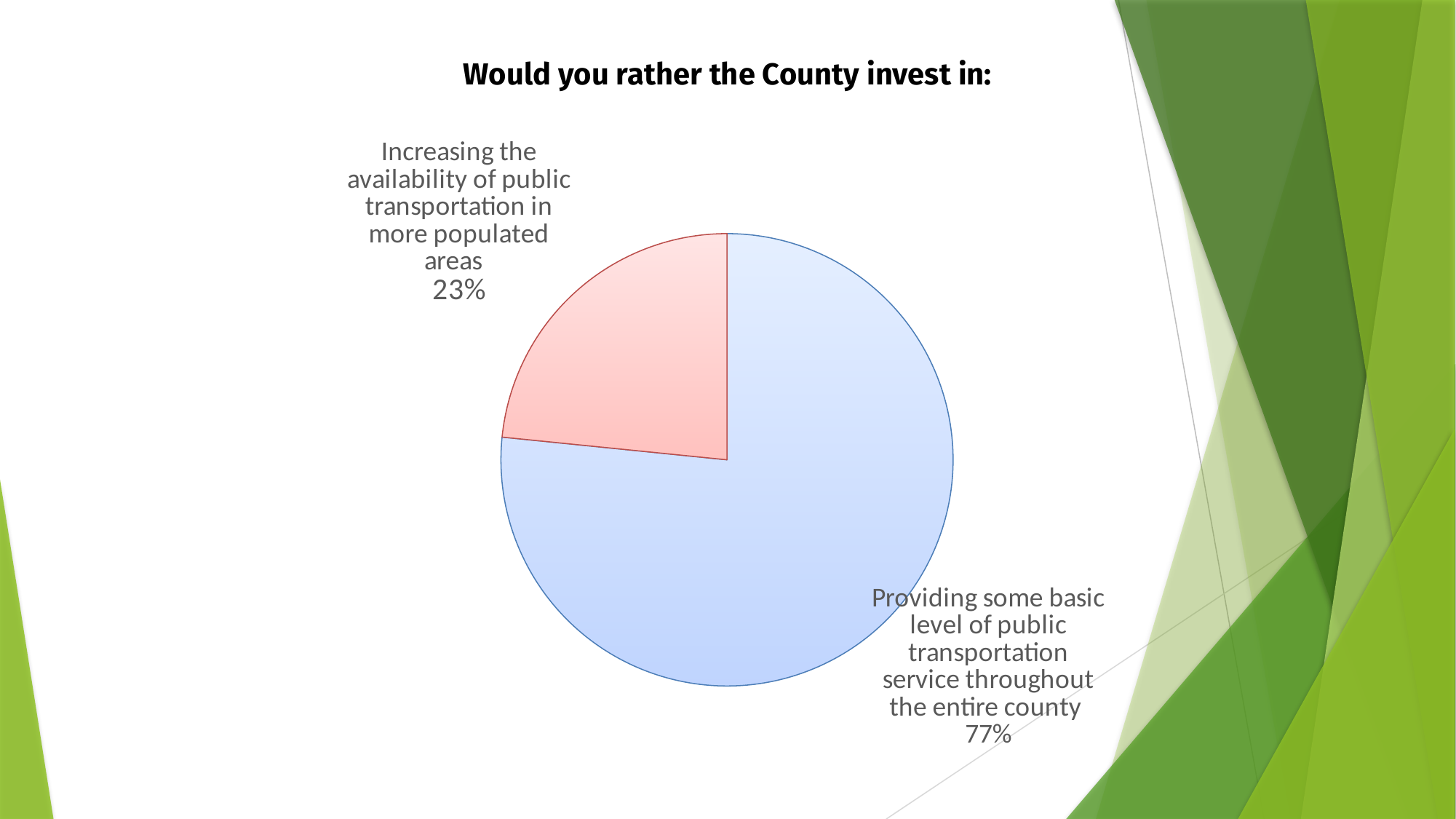

Would you rather the County invest in:

### Chart

| Category |  |
|---|---|
| Providing some basic level of public transportation service throughout the entire county  | 76.6 |
| Increasing the availability of public transportation in more populated areas   | 23.4 |